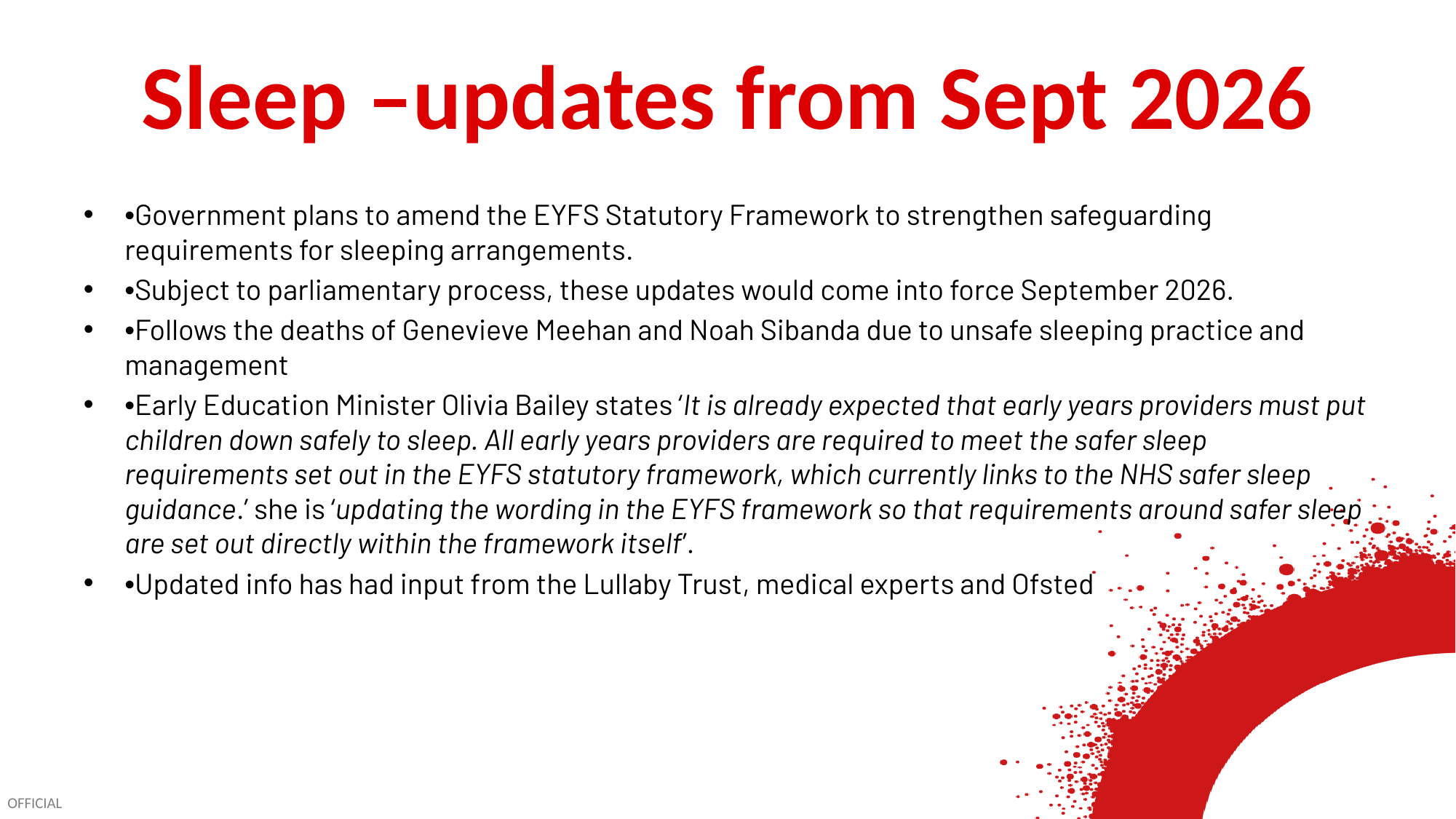

# Sleep –updates from Sept 2026
•Government plans to amend the EYFS Statutory Framework to strengthen safeguarding requirements for sleeping arrangements.
•Subject to parliamentary process, these updates would come into force September 2026.
•Follows the deaths of Genevieve Meehan and Noah Sibanda due to unsafe sleeping practice and management
•Early Education Minister Olivia Bailey states ‘It is already expected that early years providers must put children down safely to sleep. All early years providers are required to meet the safer sleep requirements set out in the EYFS statutory framework, which currently links to the NHS safer sleep guidance.’ she is ‘updating the wording in the EYFS framework so that requirements around safer sleep are set out directly within the framework itself’.
•Updated info has had input from the Lullaby Trust, medical experts and Ofsted